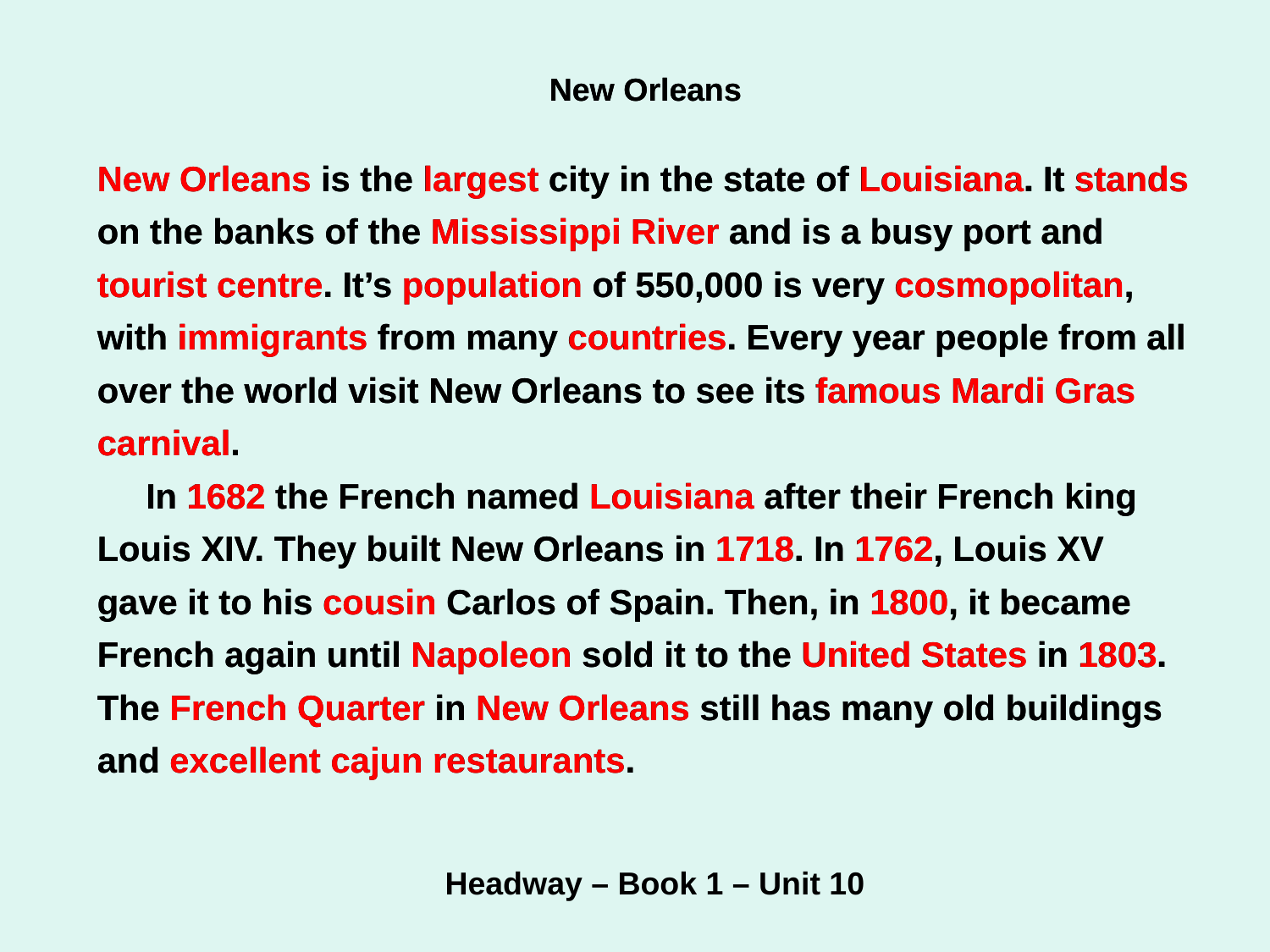

New Orleans

New Orleans is the largest city in the state of Louisiana. It stands on the banks of the Mississippi River and is a busy port and tourist centre. It’s population of 550,000 is very cosmopolitan, with immigrants from many countries. Every year people from all over the world visit New Orleans to see its famous Mardi Gras carnival.
     In 1682 the French named Louisiana after their French king Louis XIV. They built New Orleans in 1718. In 1762, Louis XV gave it to his cousin Carlos of Spain. Then, in 1800, it became French again until Napoleon sold it to the United States in 1803. The French Quarter in New Orleans still has many old buildings and excellent cajun restaurants.
New Orleans

New Orleans is the largest city in the state of Louisiana. It stands on the banks of the Mississippi River and is a busy port and tourist centre. It’s population of 550,000 is very cosmopolitan, with immigrants from many countries. Every year people from all over the world visit New Orleans to see its famous Mardi Gras carnival.
     In 1682 the French named Louisiana after their French king Louis XIV. They built New Orleans in 1718. In 1762, Louis XV gave it to his cousin Carlos of Spain. Then, in 1800, it became French again until Napoleon sold it to the United States in 1803. The French Quarter in New Orleans still has many old buildings and excellent cajun restaurants.
Headway – Book 1 – Unit 10